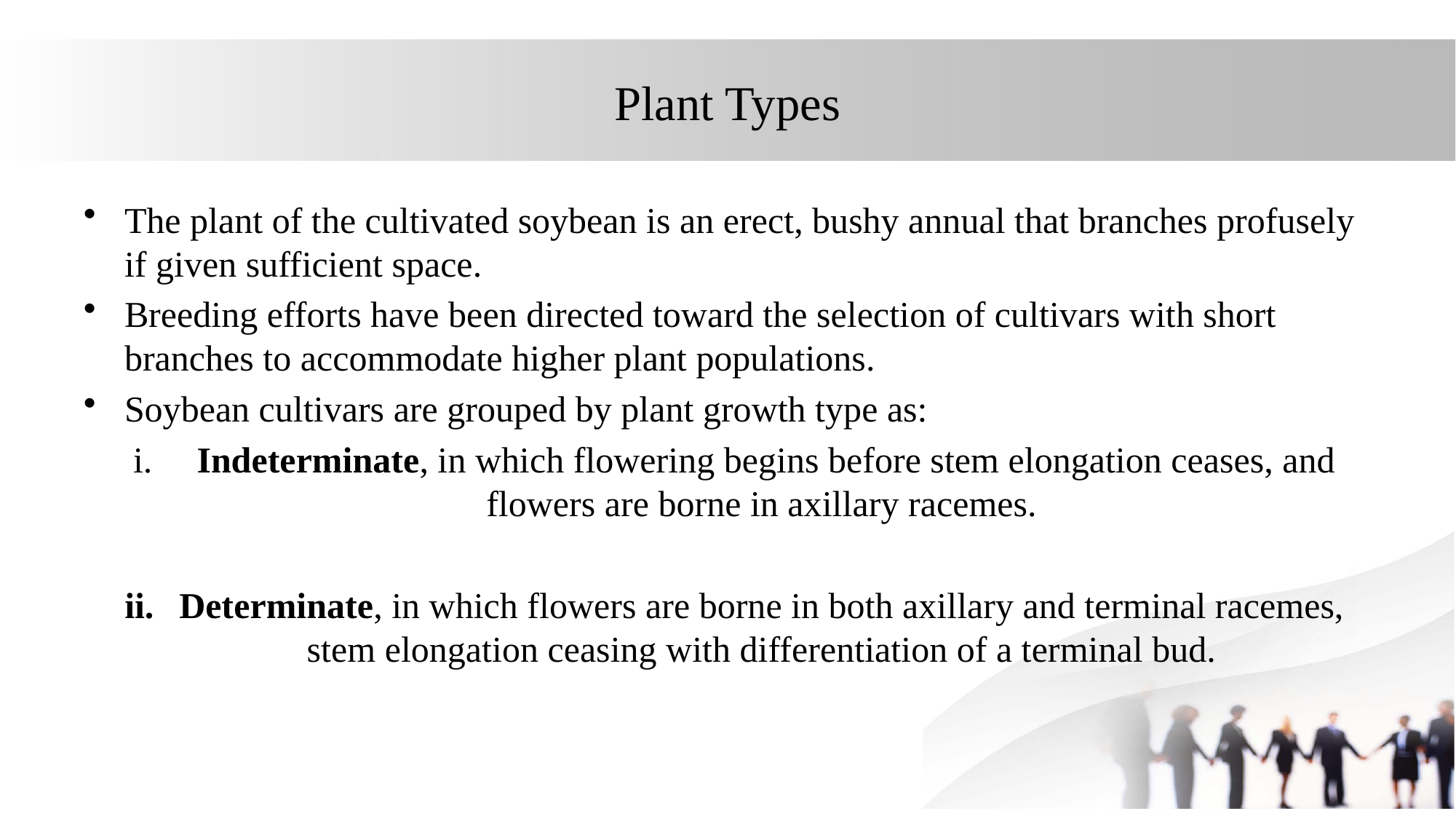

# Plant Types
The plant of the cultivated soybean is an erect, bushy annual that branches profusely if given sufficient space.
Breeding efforts have been directed toward the selection of cultivars with short branches to accommodate higher plant populations.
Soybean cultivars are grouped by plant growth type as:
 Indeterminate, in which flowering begins before stem elongation ceases, and flowers are borne in axillary racemes.

Determinate, in which flowers are borne in both axillary and terminal racemes, stem elongation ceasing with differentiation of a terminal bud.